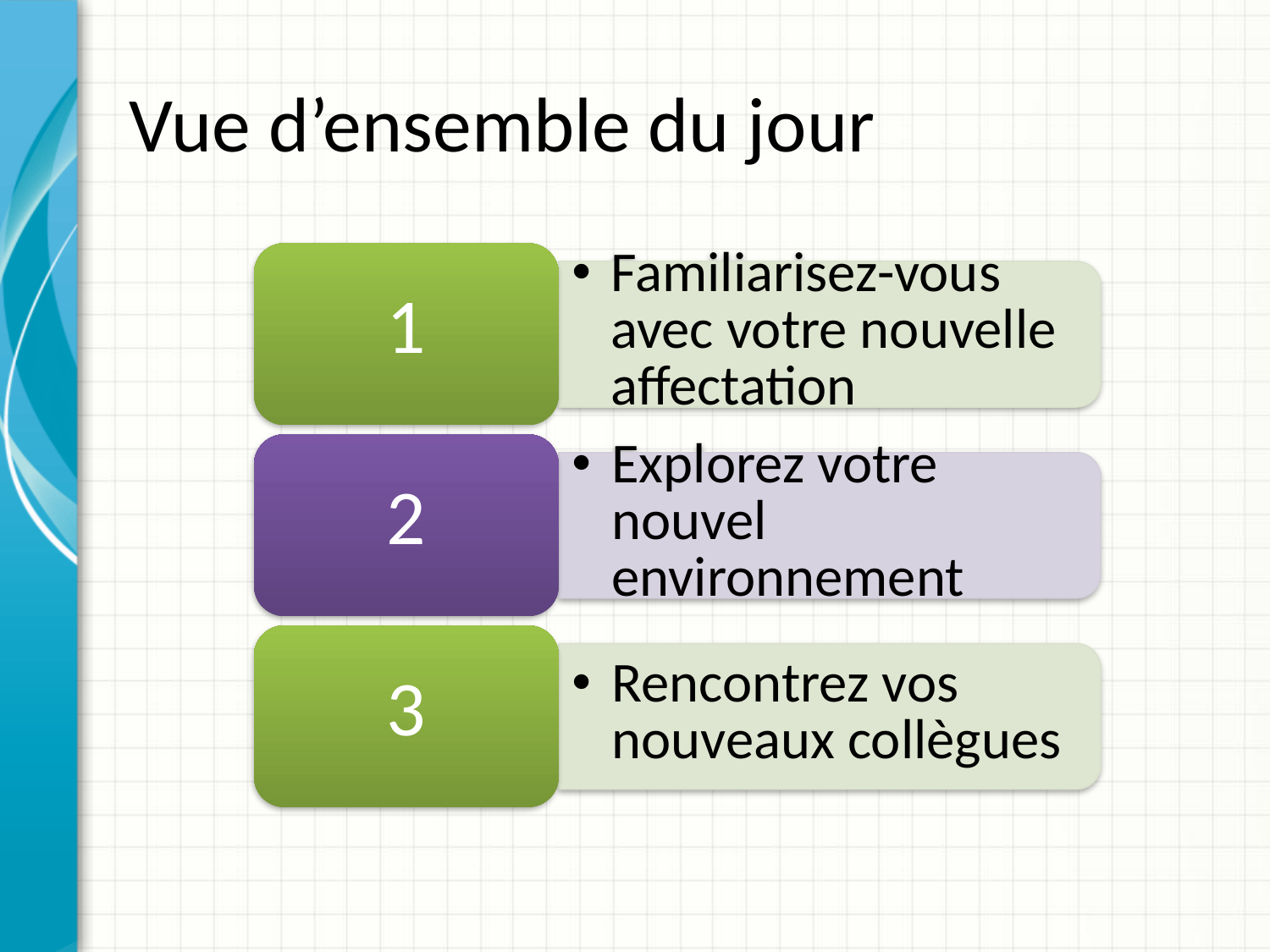

# Vue d’ensemble du jour
1
2
Explorez votre nouvel environnement
3
Rencontrez vos nouveaux collègues
Familiarisez-vous avec votre nouvelle affectation